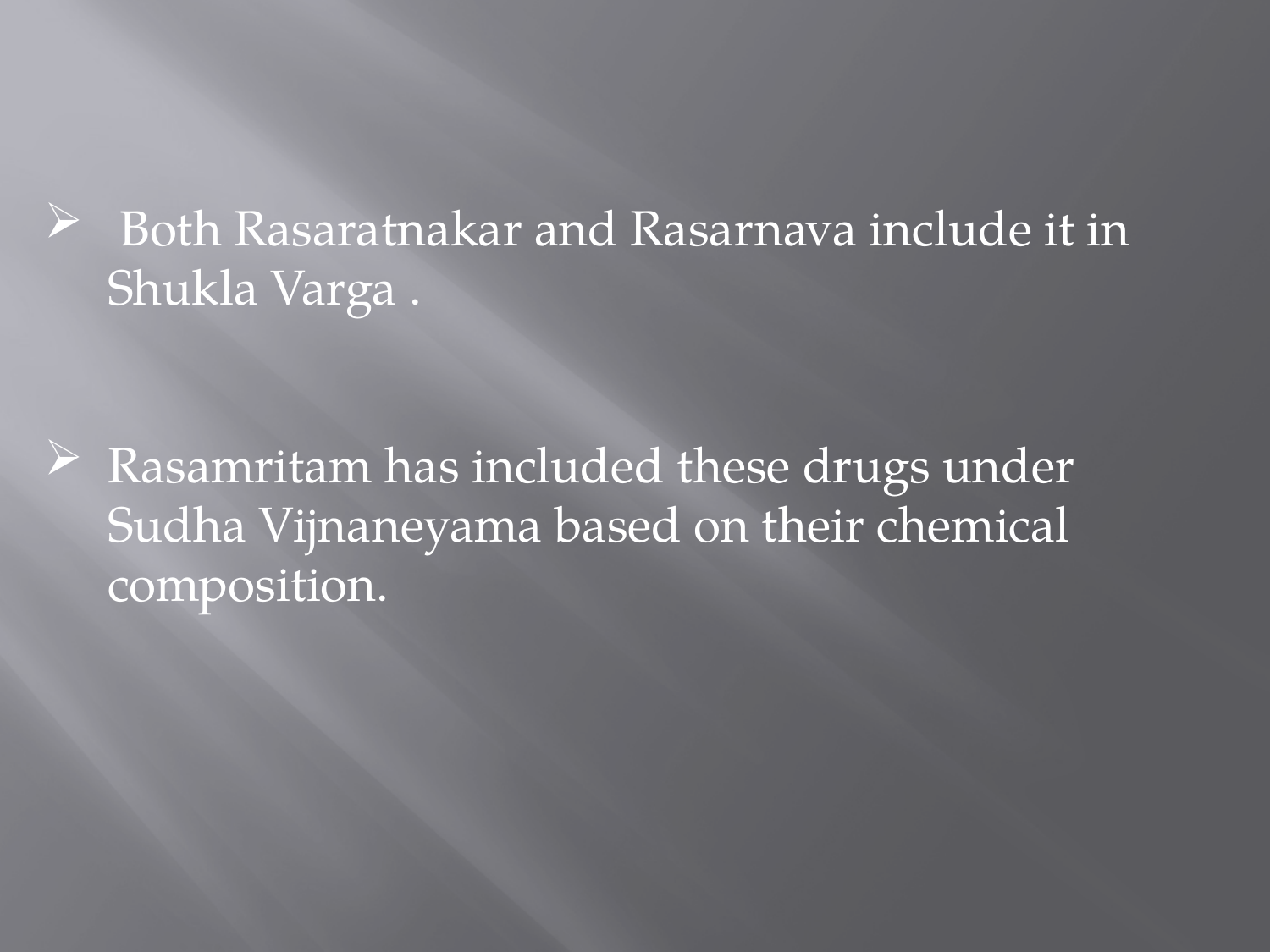

Both Rasaratnakar and Rasarnava include it in Shukla Varga .

Rasamritam has included these drugs under Sudha Vijnaneyama based on their chemical composition.